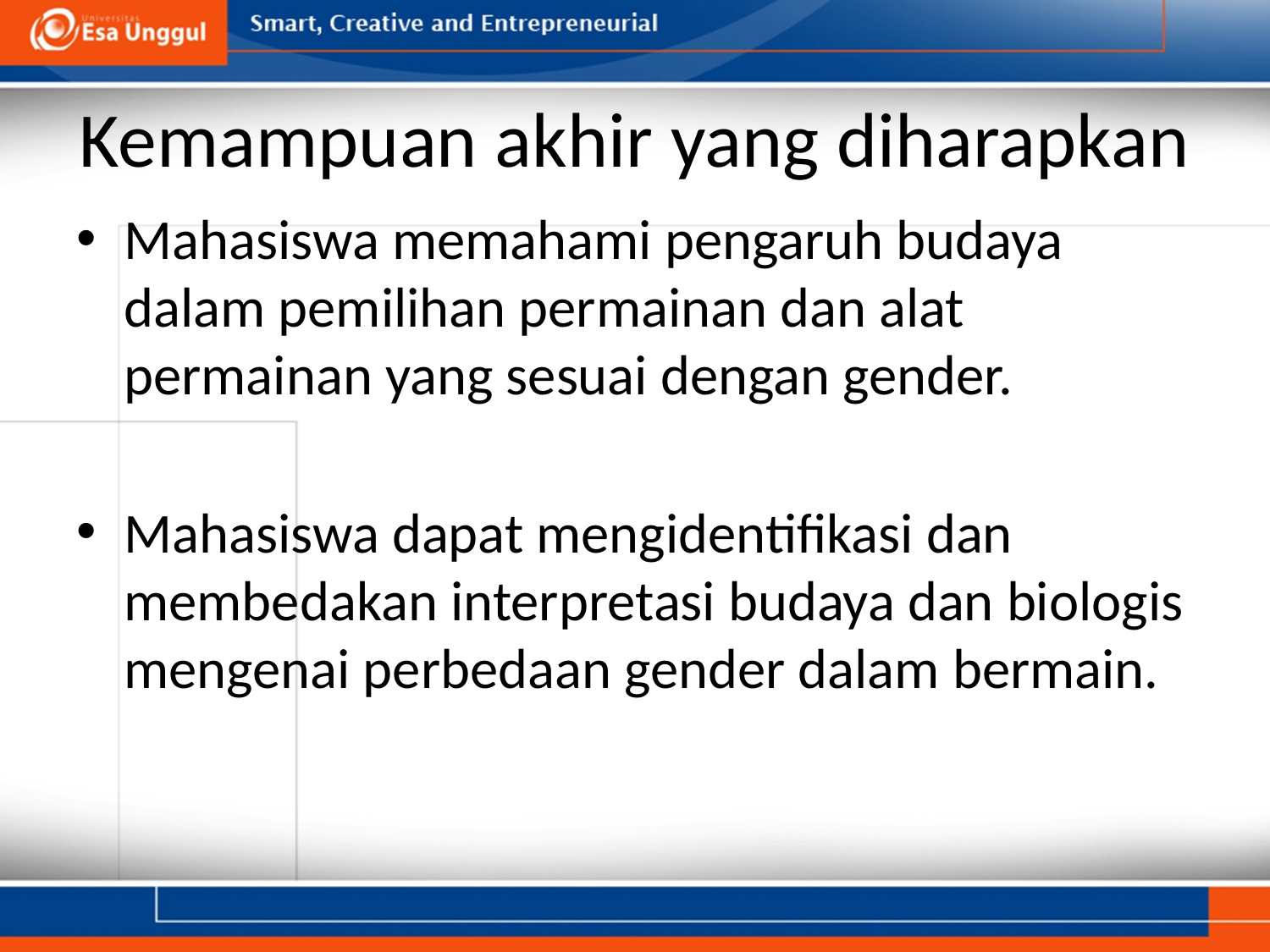

# Kemampuan akhir yang diharapkan
Mahasiswa memahami pengaruh budaya dalam pemilihan permainan dan alat permainan yang sesuai dengan gender.

Mahasiswa dapat mengidentifikasi dan membedakan interpretasi budaya dan biologis mengenai perbedaan gender dalam bermain.